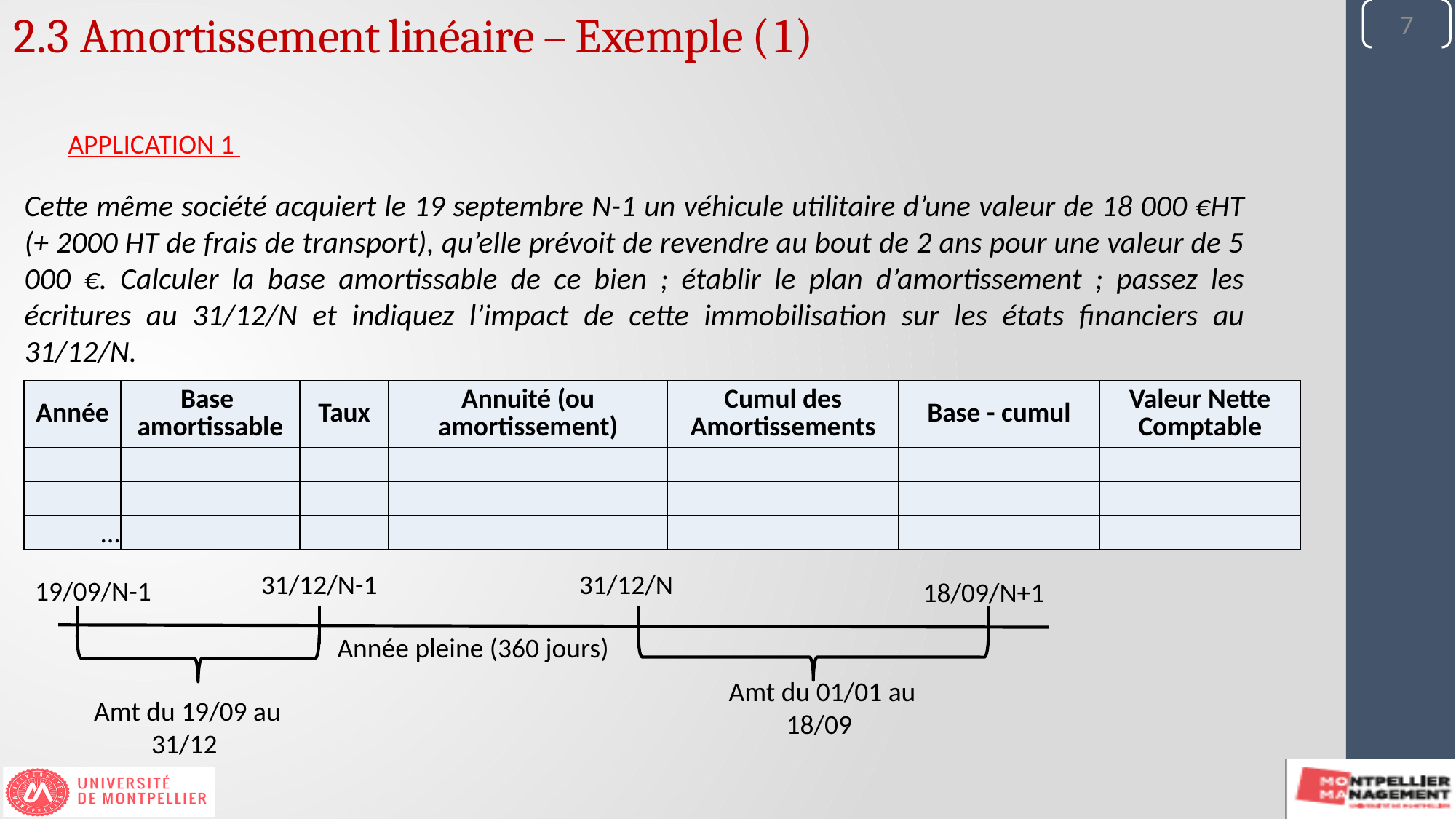

7
2.3 Amortissement linéaire – Exemple (1)

APPLICATION 1

Cette même société acquiert le 19 septembre N-1 un véhicule utilitaire d’une valeur de 18 000 €HT (+ 2000 HT de frais de transport), qu’elle prévoit de revendre au bout de 2 ans pour une valeur de 5 000 €. Calculer la base amortissable de ce bien ; établir le plan d’amortissement ; passez les écritures au 31/12/N et indiquez l’impact de cette immobilisation sur les états financiers au 31/12/N.

| Année | Base amortissable | Taux | Annuité (ou amortissement) | Cumul des Amortissements | Base - cumul | Valeur Nette Comptable |
| --- | --- | --- | --- | --- | --- | --- |
|  |  |  |  |  |  |  |
|  |  |  |  |  |  |  |
| … |  |  |  |  |  |  |

31/12/N-1
31/12/N
19/09/N-1
18/09/N+1
Année pleine (360 jours)
Amt du 01/01 au 18/09
Amt du 19/09 au 31/12